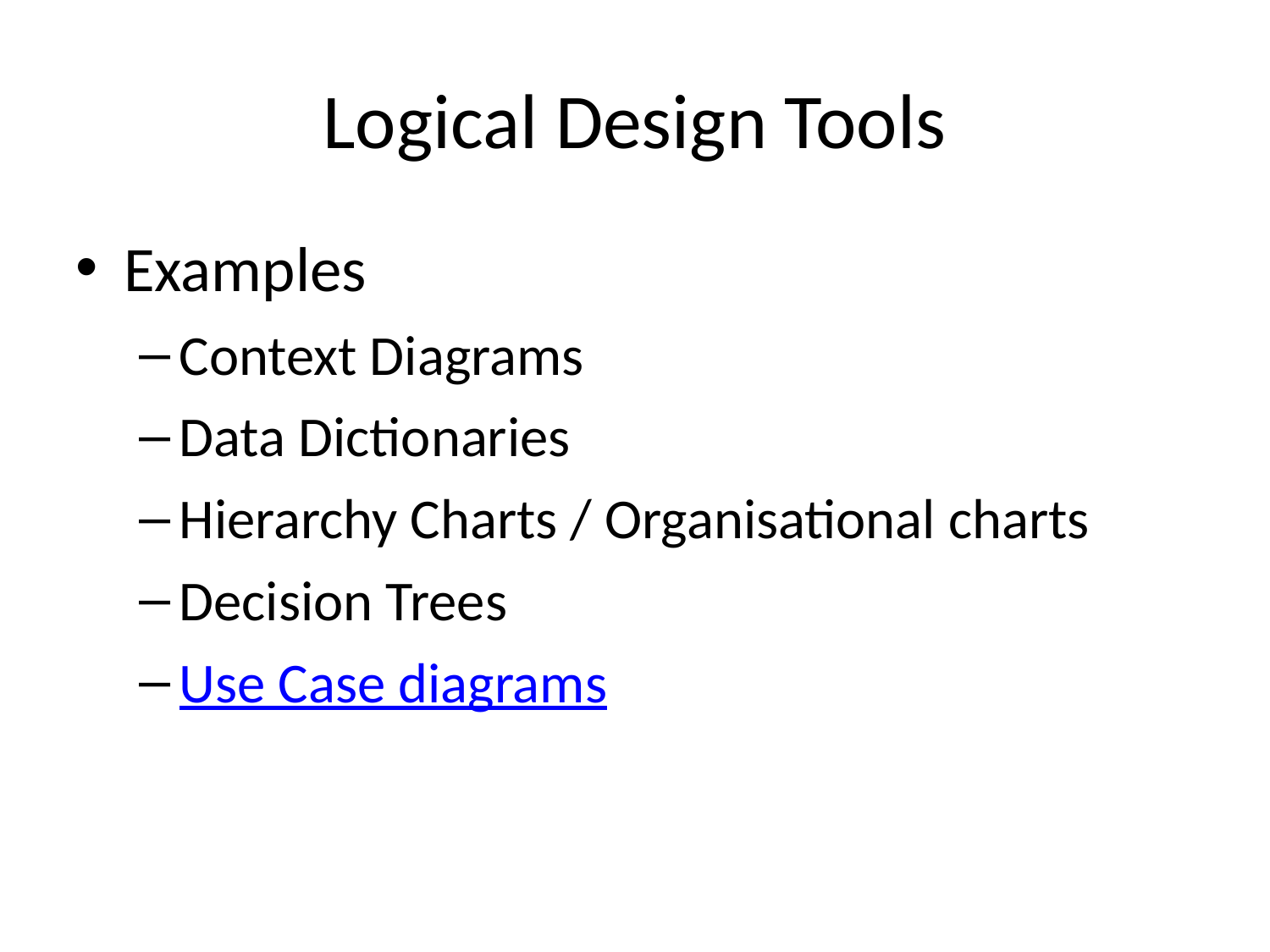

# Logical Design Tools
Examples
Context Diagrams
Data Dictionaries
Hierarchy Charts / Organisational charts
Decision Trees
Use Case diagrams